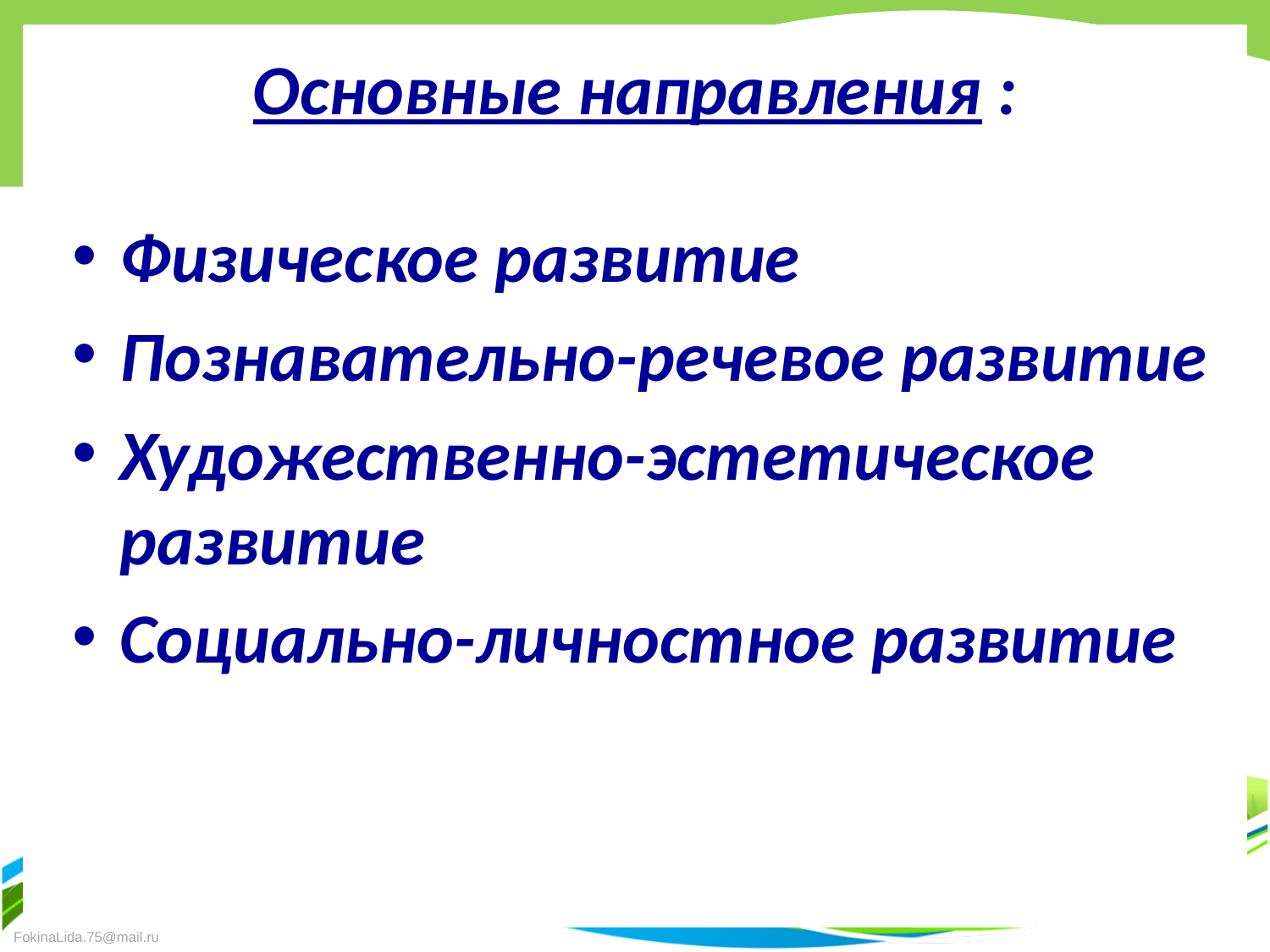

# Основные направления :

Физическое развитие
Познавательно-речевое развитие
Художественно-эстетическое развитие
Социально-личностное развитие